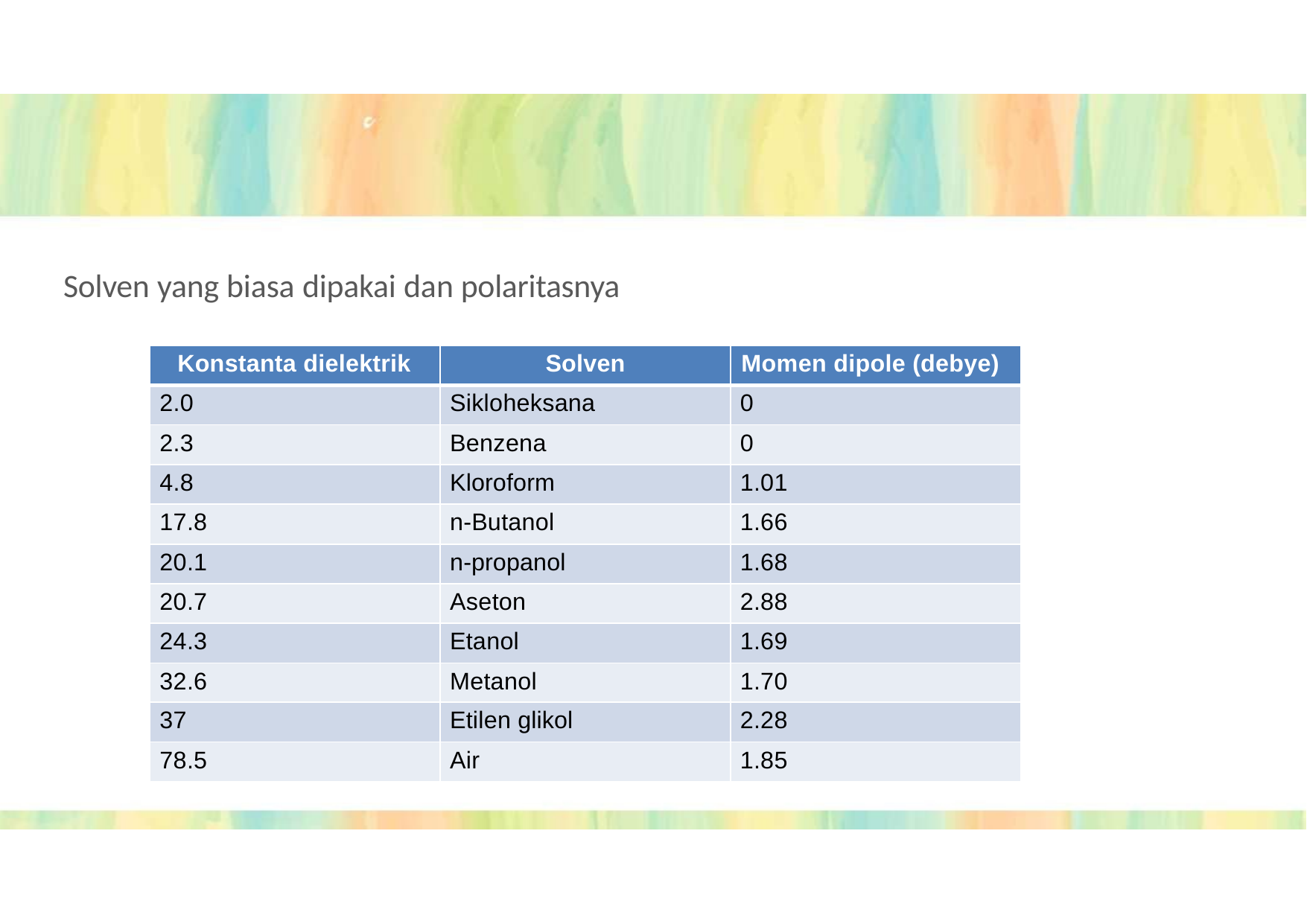

# Solven yang biasa dipakai dan polaritasnya
| Konstanta dielektrik | Solven | Momen dipole (debye) |
| --- | --- | --- |
| 2.0 | Sikloheksana | 0 |
| 2.3 | Benzena | 0 |
| 4.8 | Kloroform | 1.01 |
| 17.8 | n-Butanol | 1.66 |
| 20.1 | n-propanol | 1.68 |
| 20.7 | Aseton | 2.88 |
| 24.3 | Etanol | 1.69 |
| 32.6 | Metanol | 1.70 |
| 37 | Etilen glikol | 2.28 |
| 78.5 | Air | 1.85 |